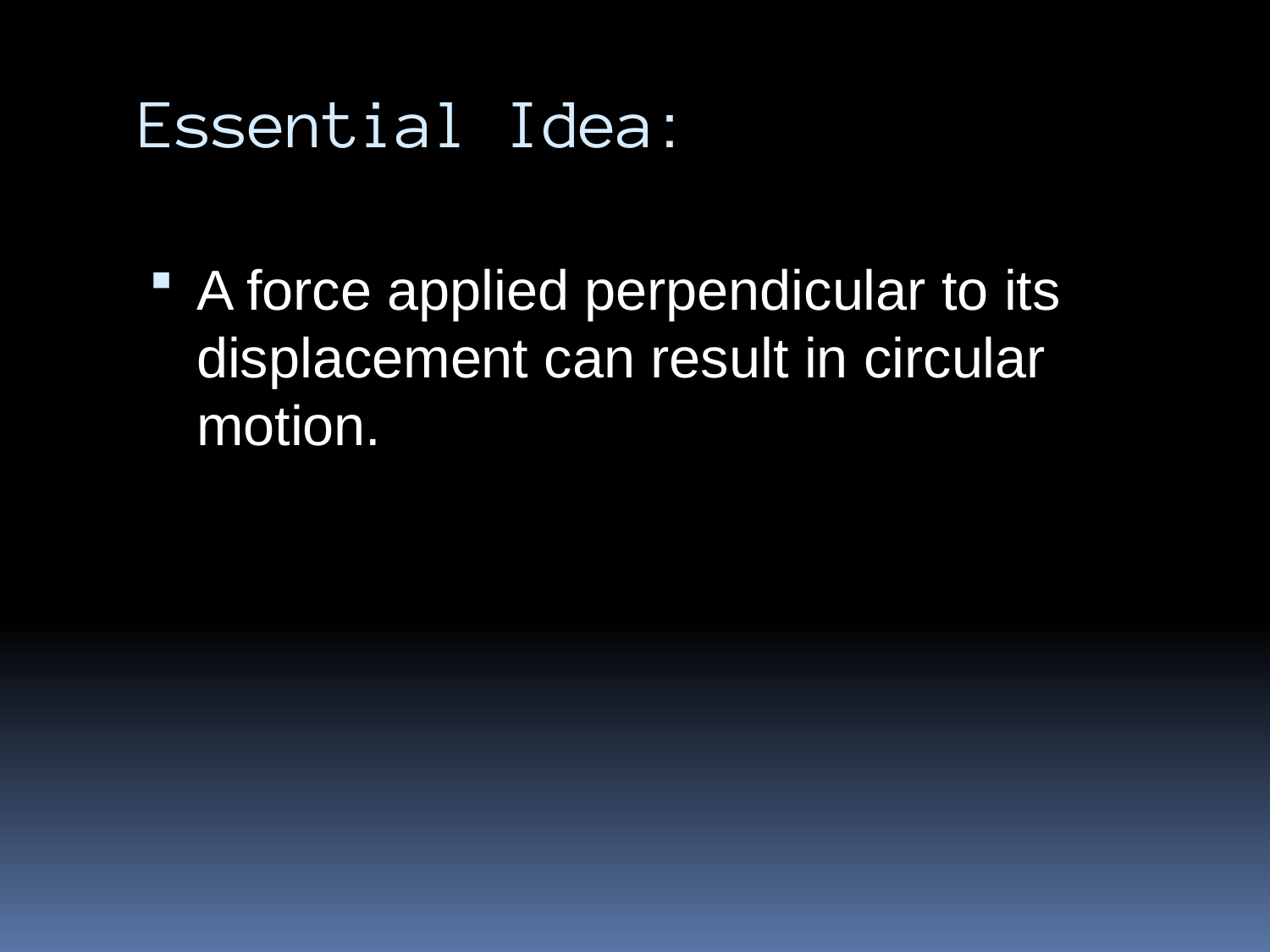

# Essential Idea:
A force applied perpendicular to its displacement can result in circular motion.